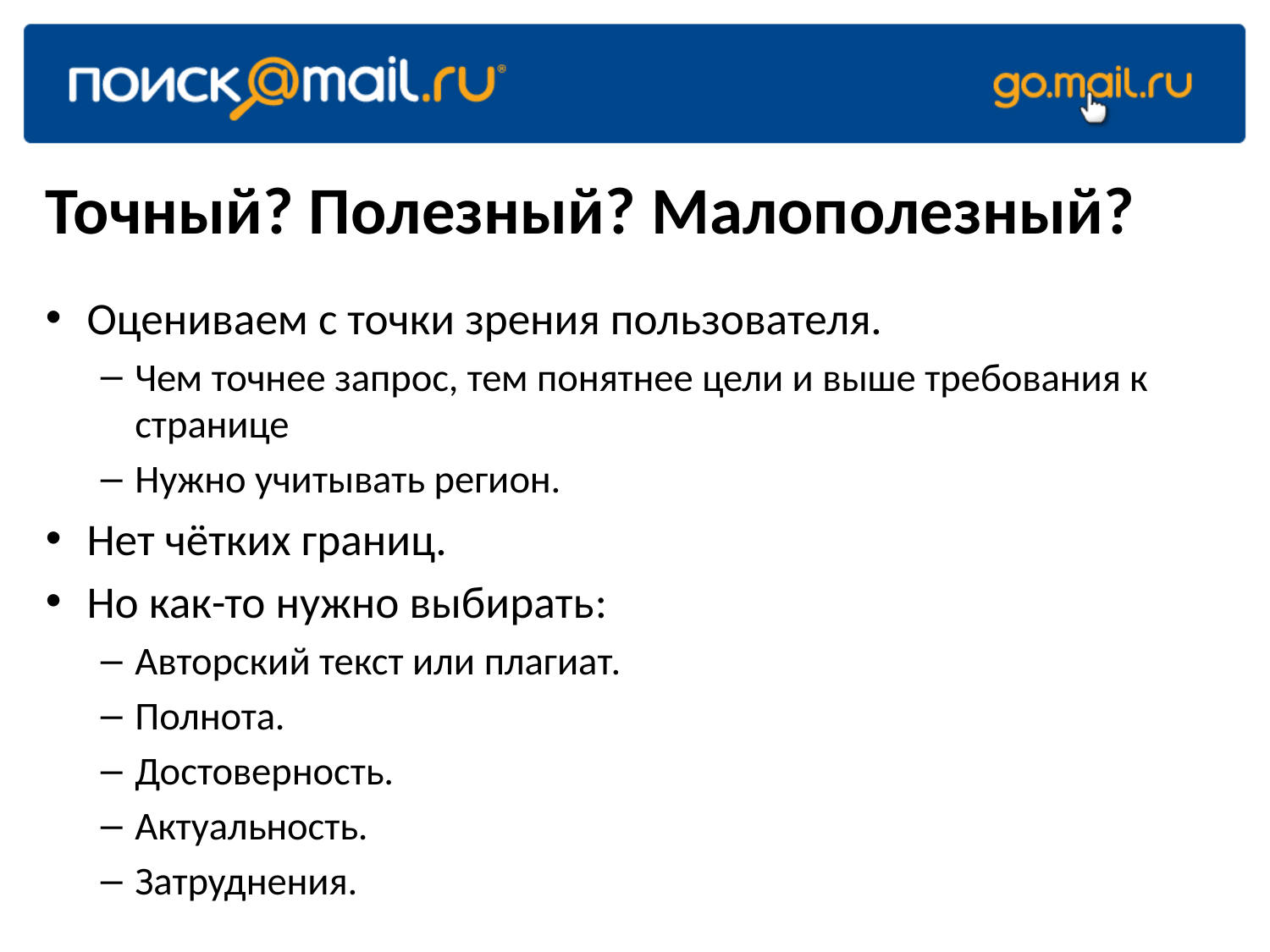

# Точный? Полезный? Малополезный?
Оцениваем с точки зрения пользователя.
Чем точнее запрос, тем понятнее цели и выше требования к странице
Нужно учитывать регион.
Нет чётких границ.
Но как-то нужно выбирать:
Авторский текст или плагиат.
Полнота.
Достоверность.
Актуальность.
Затруднения.